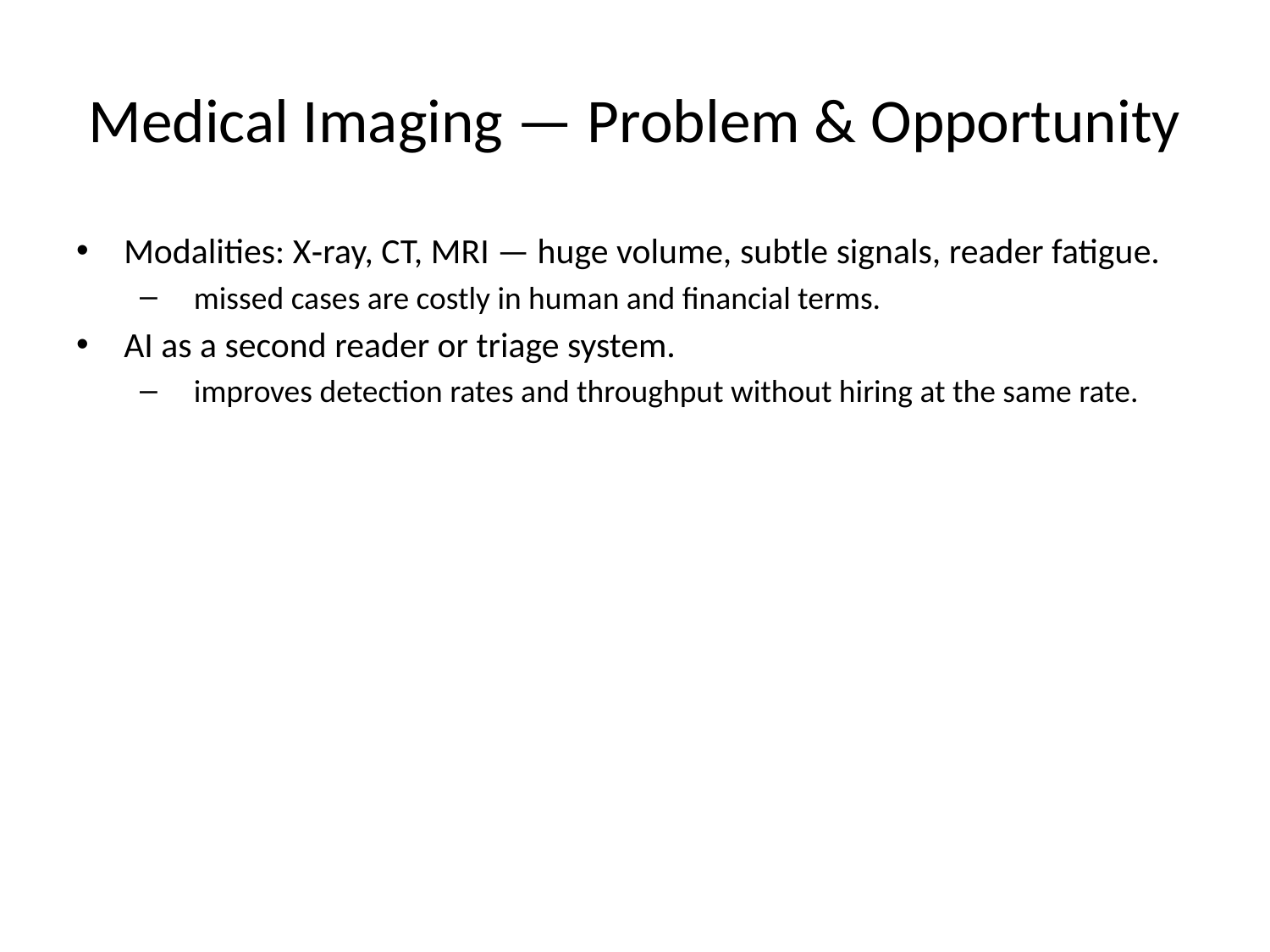

# Medical Imaging — Problem & Opportunity
Modalities: X‑ray, CT, MRI — huge volume, subtle signals, reader fatigue.
  missed cases are costly in human and financial terms.
AI as a second reader or triage system.
  improves detection rates and throughput without hiring at the same rate.